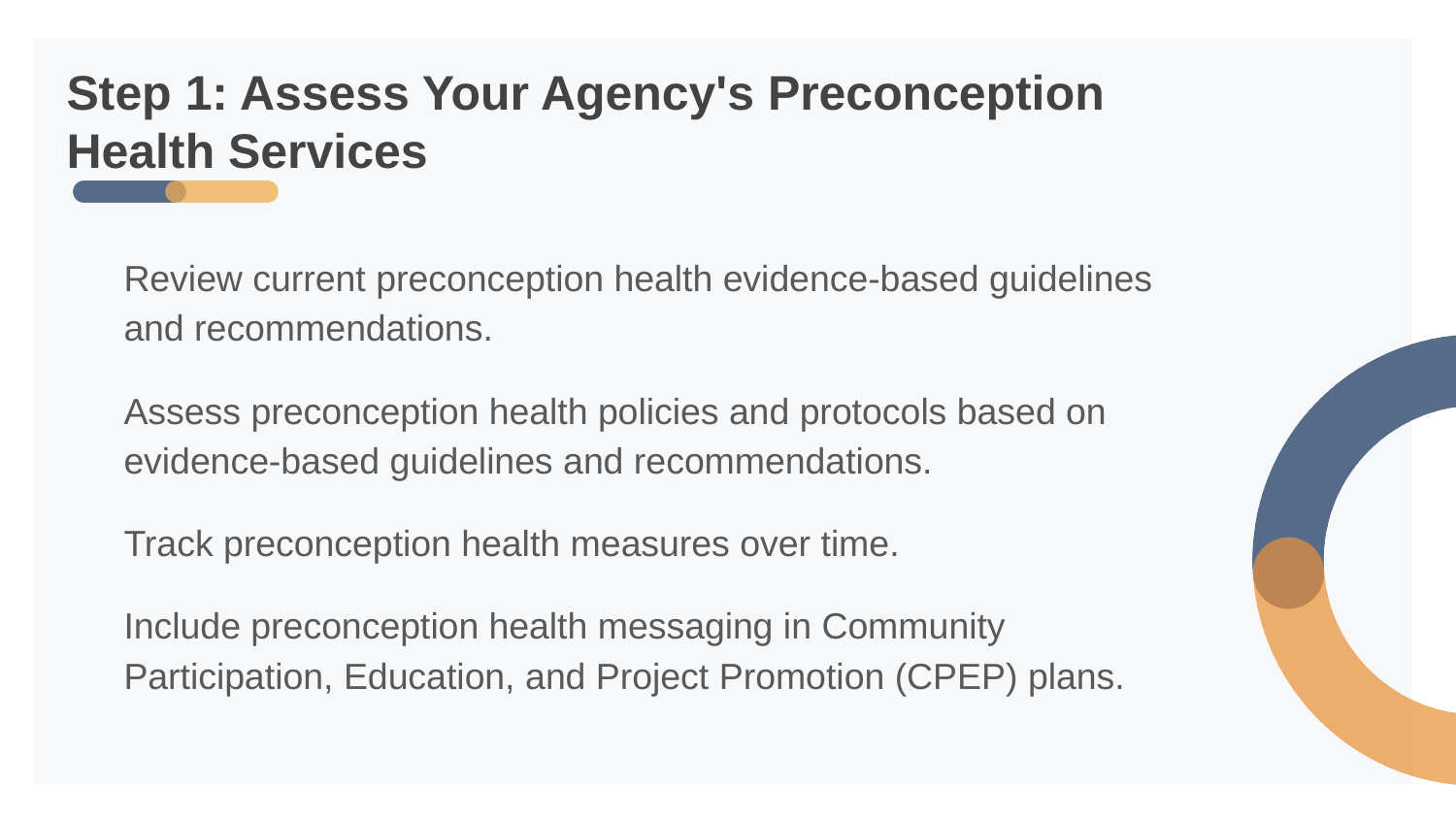

# Step 1: Assess Your Agency's Preconception Health Services
Review current preconception health evidence-based guidelines and recommendations.
Assess preconception health policies and protocols based on evidence-based guidelines and recommendations.
Track preconception health measures over time.
Include preconception health messaging in Community Participation, Education, and Project Promotion (CPEP) plans.